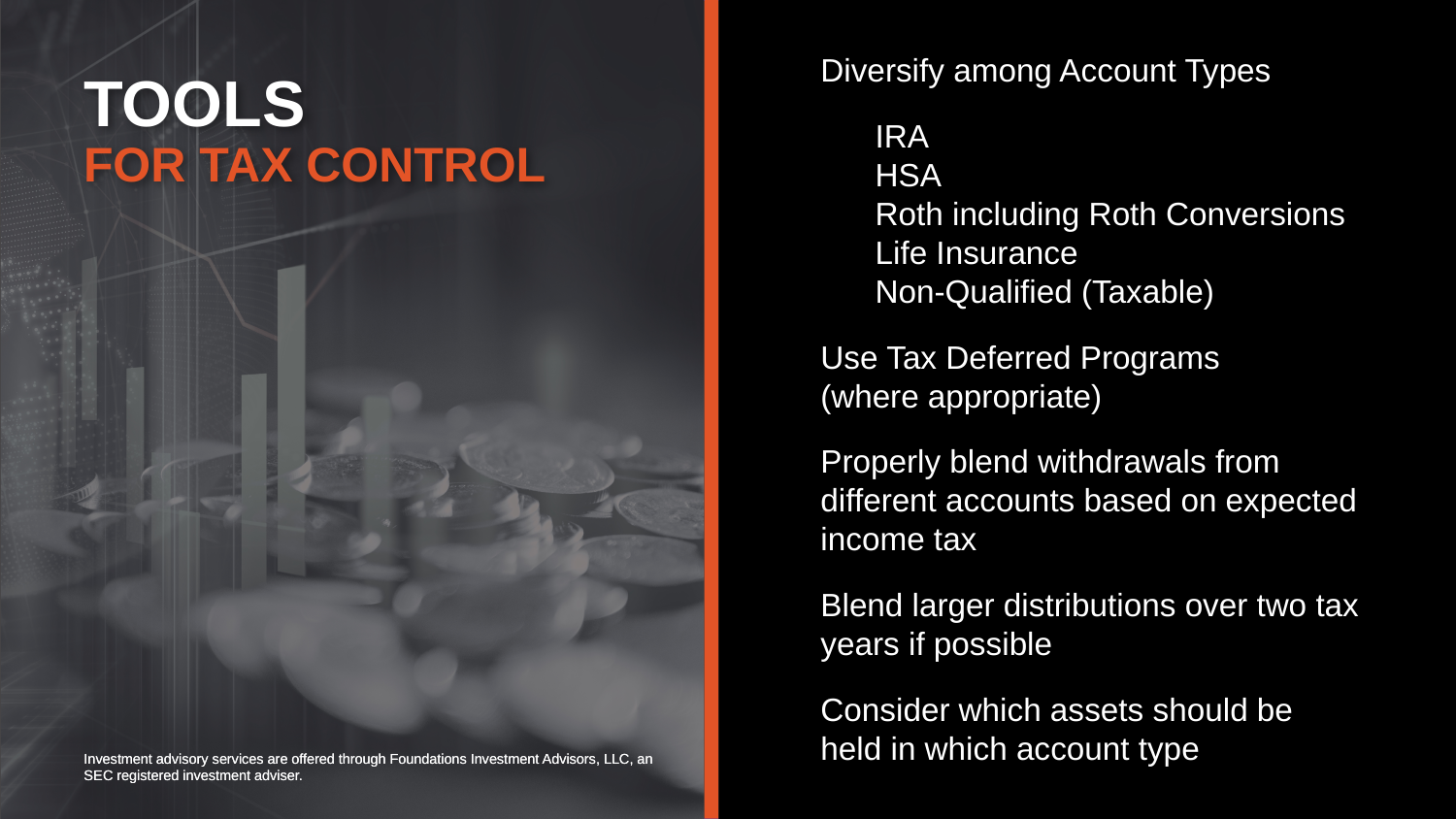

TOOLS
FOR TAX CONTROL
Diversify among Account Types
IRA
HSA
Roth including Roth Conversions
Life Insurance
Non-Qualified (Taxable)
Use Tax Deferred Programs
(where appropriate)
Properly blend withdrawals from different accounts based on expected income tax
Blend larger distributions over two tax years if possible
Consider which assets should be held in which account type

Investment advisory services are offered through Foundations Investment Advisors, LLC, an SEC registered investment adviser.